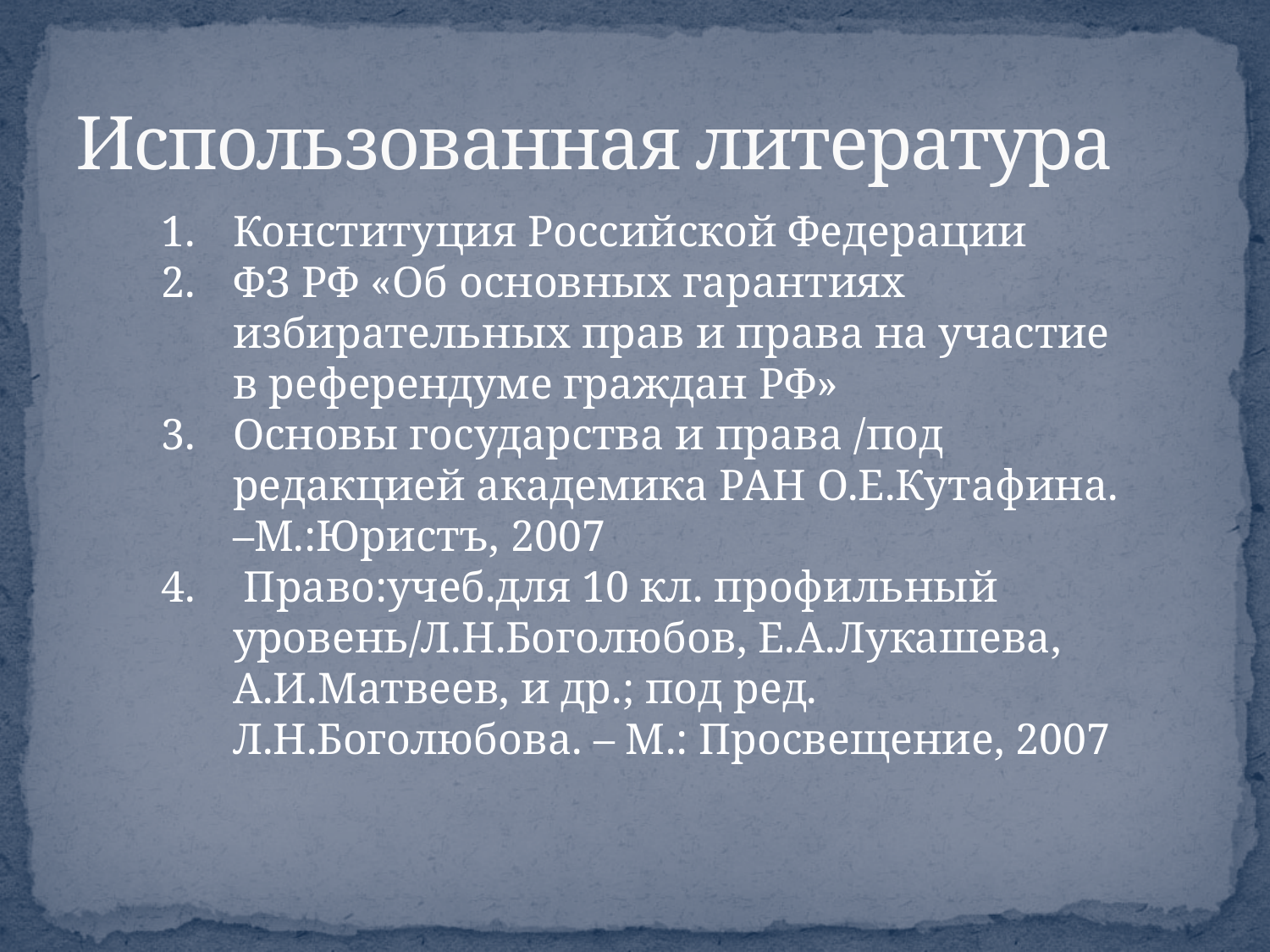

# Использованная литература
Конституция Российской Федерации
ФЗ РФ «Об основных гарантиях избирательных прав и права на участие в референдуме граждан РФ»
Основы государства и права /под редакцией академика РАН О.Е.Кутафина. –М.:Юристъ, 2007
 Право:учеб.для 10 кл. профильный уровень/Л.Н.Боголюбов, Е.А.Лукашева, А.И.Матвеев, и др.; под ред. Л.Н.Боголюбова. – М.: Просвещение, 2007